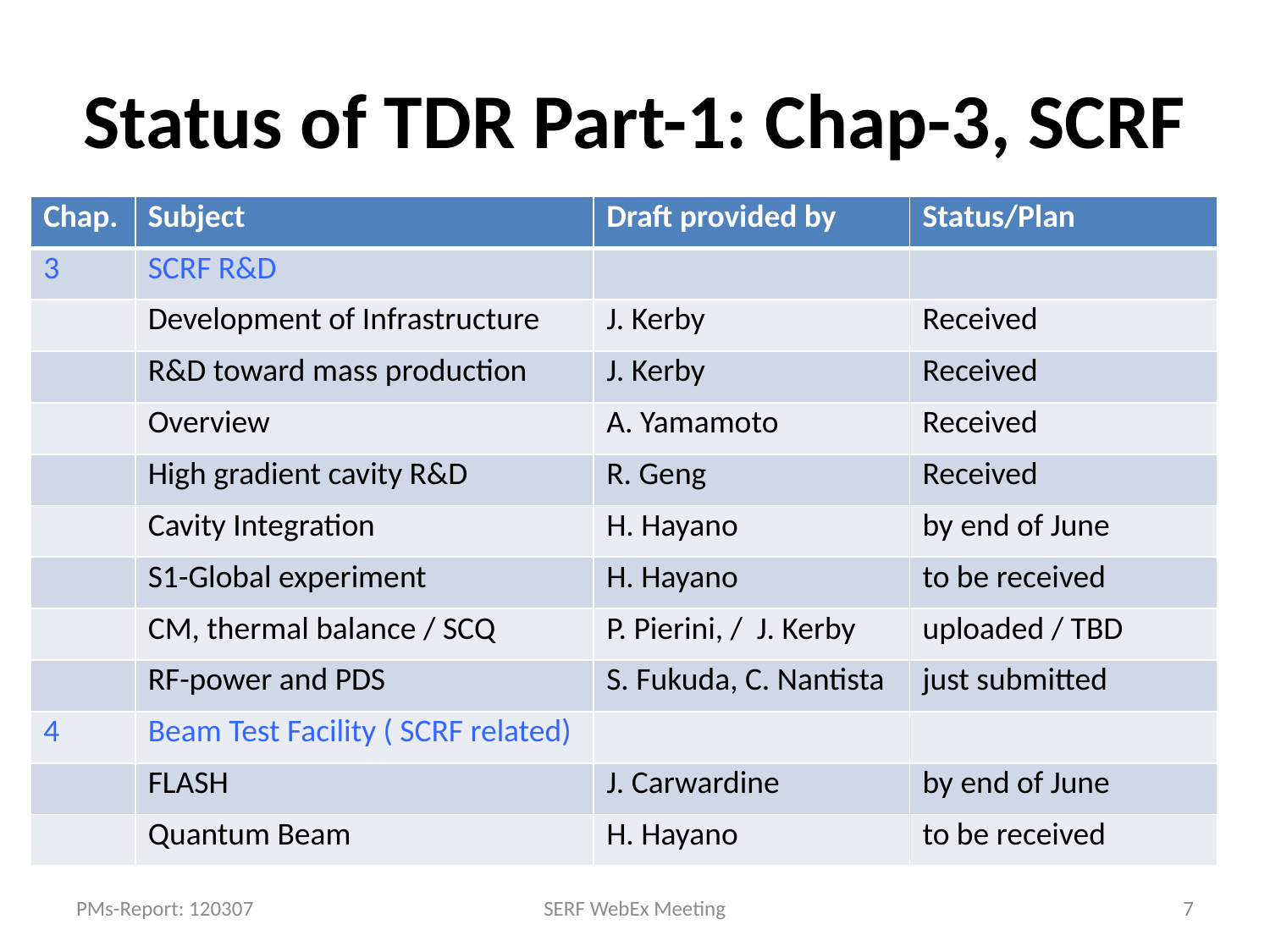

# Status of TDR Part-1: Chap-3, SCRF
| Chap. | Subject | Draft provided by | Status/Plan |
| --- | --- | --- | --- |
| 3 | SCRF R&D |  |  |
|  | Development of Infrastructure | J. Kerby | Received |
|  | R&D toward mass production | J. Kerby | Received |
|  | Overview | A. Yamamoto | Received |
|  | High gradient cavity R&D | R. Geng | Received |
|  | Cavity Integration | H. Hayano | by end of June |
|  | S1-Global experiment | H. Hayano | to be received |
|  | CM, thermal balance / SCQ | P. Pierini, / J. Kerby | uploaded / TBD |
|  | RF-power and PDS | S. Fukuda, C. Nantista | just submitted |
| 4 | Beam Test Facility ( SCRF related) |  |  |
|  | FLASH | J. Carwardine | by end of June |
|  | Quantum Beam | H. Hayano | to be received |
PMs-Report: 120307
SERF WebEx Meeting
7